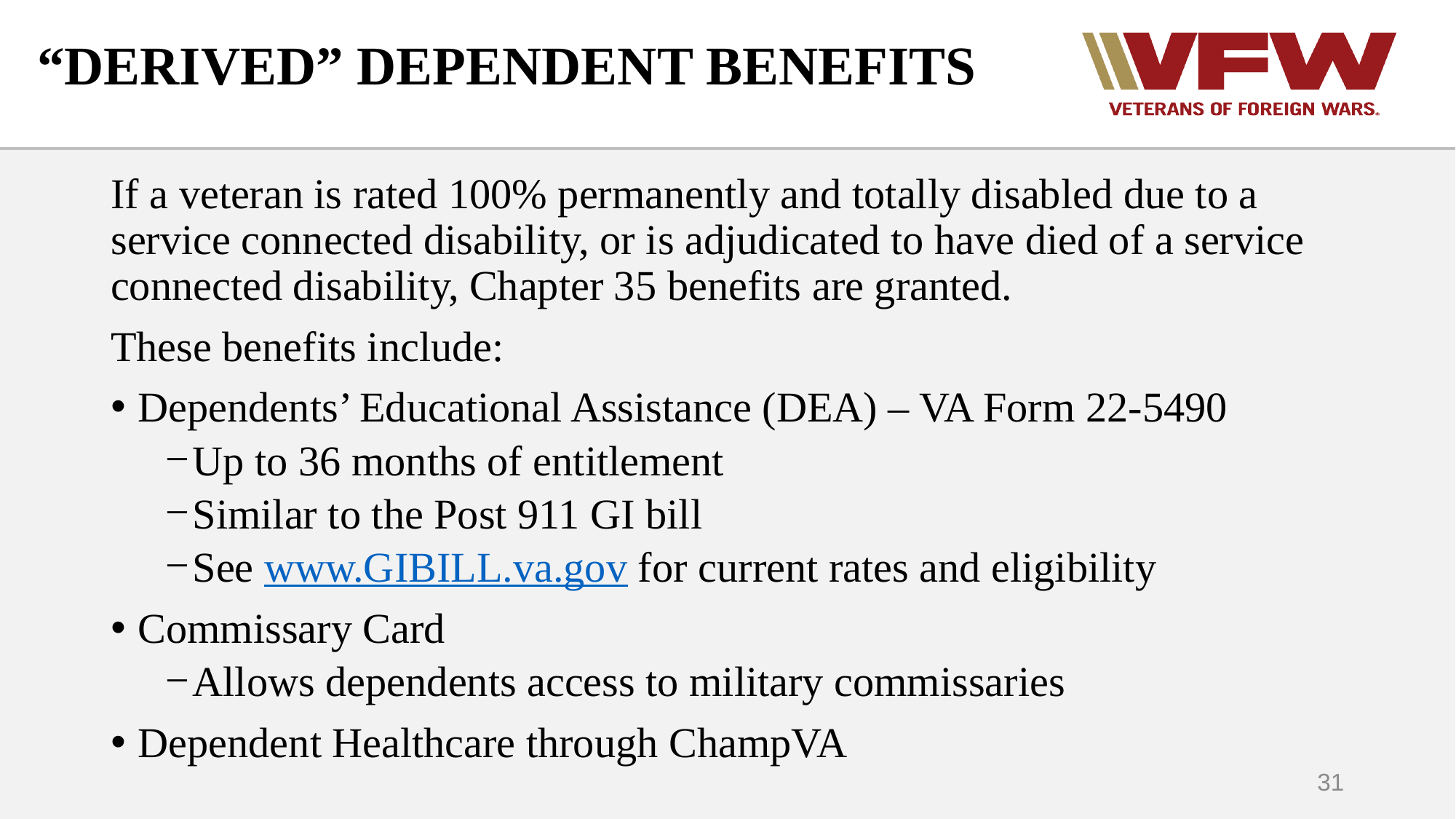

# “DERIVED” DEPENDENT BENEFITS
If a veteran is rated 100% permanently and totally disabled due to a service connected disability, or is adjudicated to have died of a service connected disability, Chapter 35 benefits are granted.
These benefits include:
Dependents’ Educational Assistance (DEA) – VA Form 22-5490
Up to 36 months of entitlement
Similar to the Post 911 GI bill
See www.GIBILL.va.gov for current rates and eligibility
Commissary Card
Allows dependents access to military commissaries
Dependent Healthcare through ChampVA
31